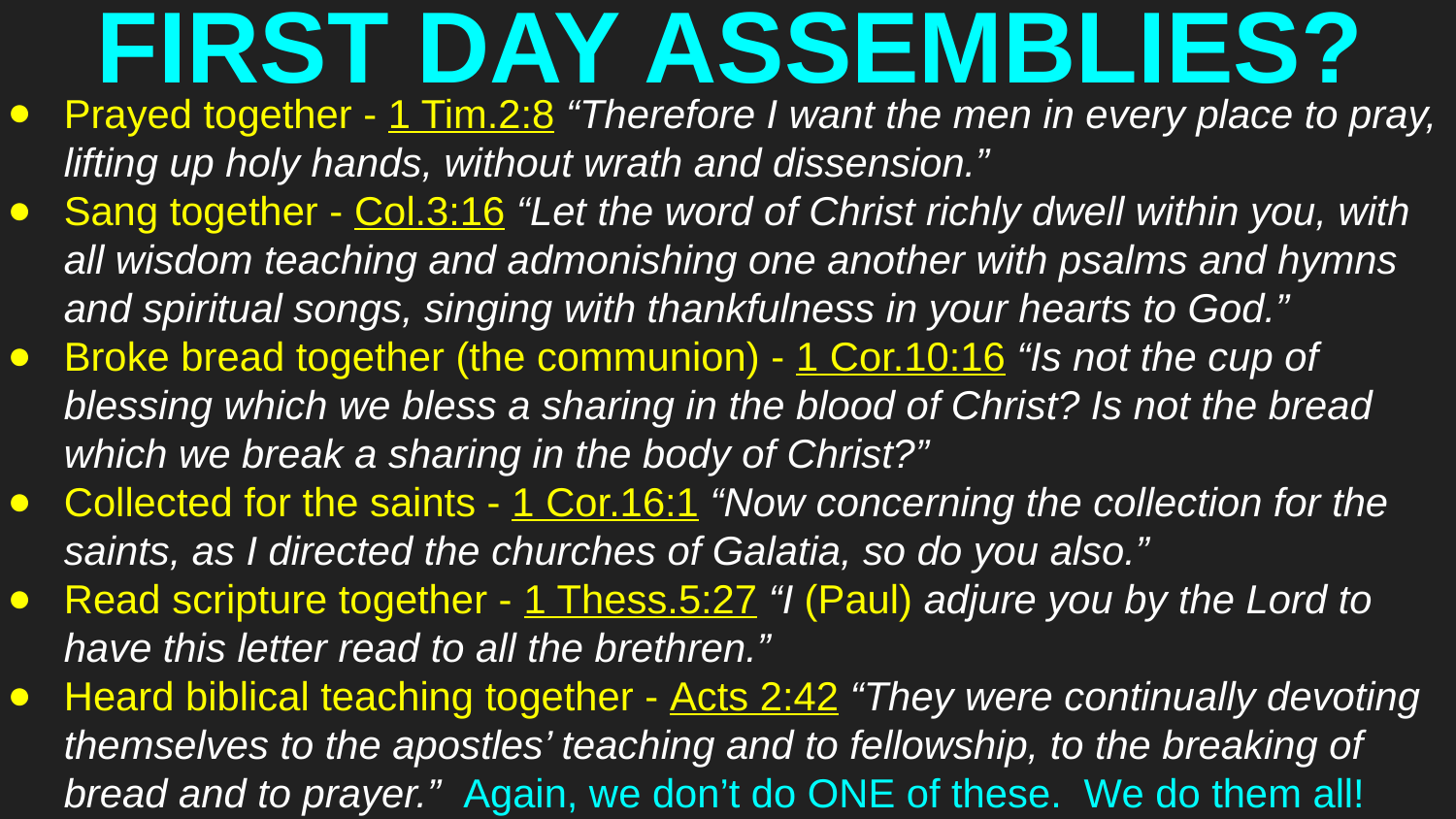

# FIRST DAY ASSEMBLIES?
Prayed together - 1 Tim.2:8 “Therefore I want the men in every place to pray, lifting up holy hands, without wrath and dissension.”
Sang together - Col.3:16 “Let the word of Christ richly dwell within you, with all wisdom teaching and admonishing one another with psalms and hymns and spiritual songs, singing with thankfulness in your hearts to God.”
Broke bread together (the communion) - 1 Cor.10:16 “Is not the cup of blessing which we bless a sharing in the blood of Christ? Is not the bread which we break a sharing in the body of Christ?”
Collected for the saints - 1 Cor.16:1 “Now concerning the collection for the saints, as I directed the churches of Galatia, so do you also.”
Read scripture together - 1 Thess.5:27 “I (Paul) adjure you by the Lord to have this letter read to all the brethren.”
Heard biblical teaching together - Acts 2:42 “They were continually devoting themselves to the apostles’ teaching and to fellowship, to the breaking of bread and to prayer.”  Again, we don’t do ONE of these.  We do them all!